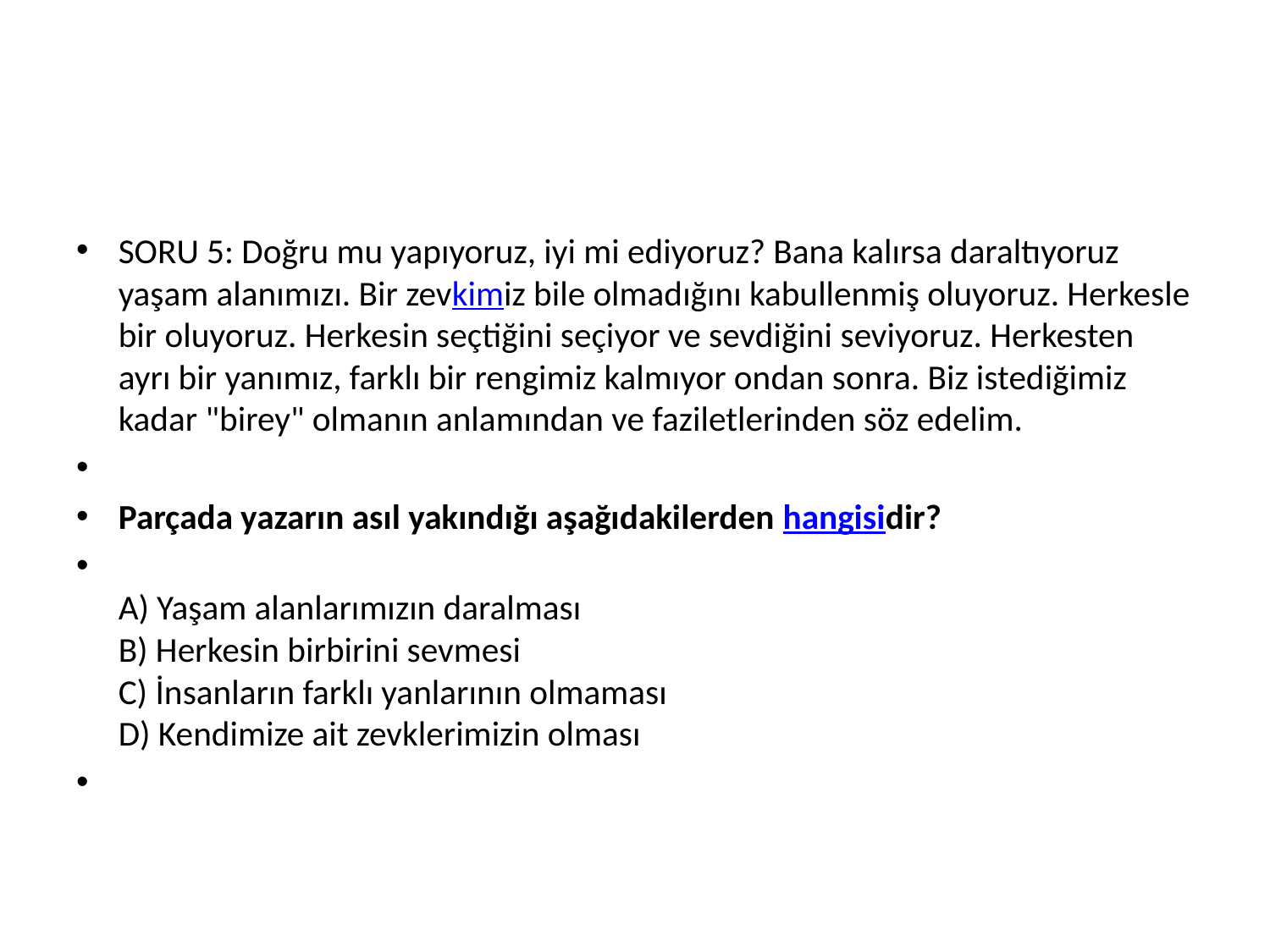

#
SORU 5: Doğru mu yapıyoruz, iyi mi ediyoruz? Bana kalırsa daraltıyoruz yaşam alanımızı. Bir zevkimiz bile olmadığını kabullenmiş oluyoruz. Herkesle bir oluyoruz. Herkesin seçtiğini seçiyor ve sevdiğini seviyoruz. Herkesten ayrı bir yanımız, farklı bir rengimiz kalmıyor ondan sonra. Biz istediğimiz kadar "birey" olmanın anlamından ve faziletlerinden söz edelim.

Parçada yazarın asıl yakındığı aşağıdakilerden hangisidir?
A) Yaşam alanlarımızın daralması
B) Herkesin birbirini sevmesi
C) İnsanların farklı yanlarının olmaması
D) Kendimize ait zevklerimizin olması